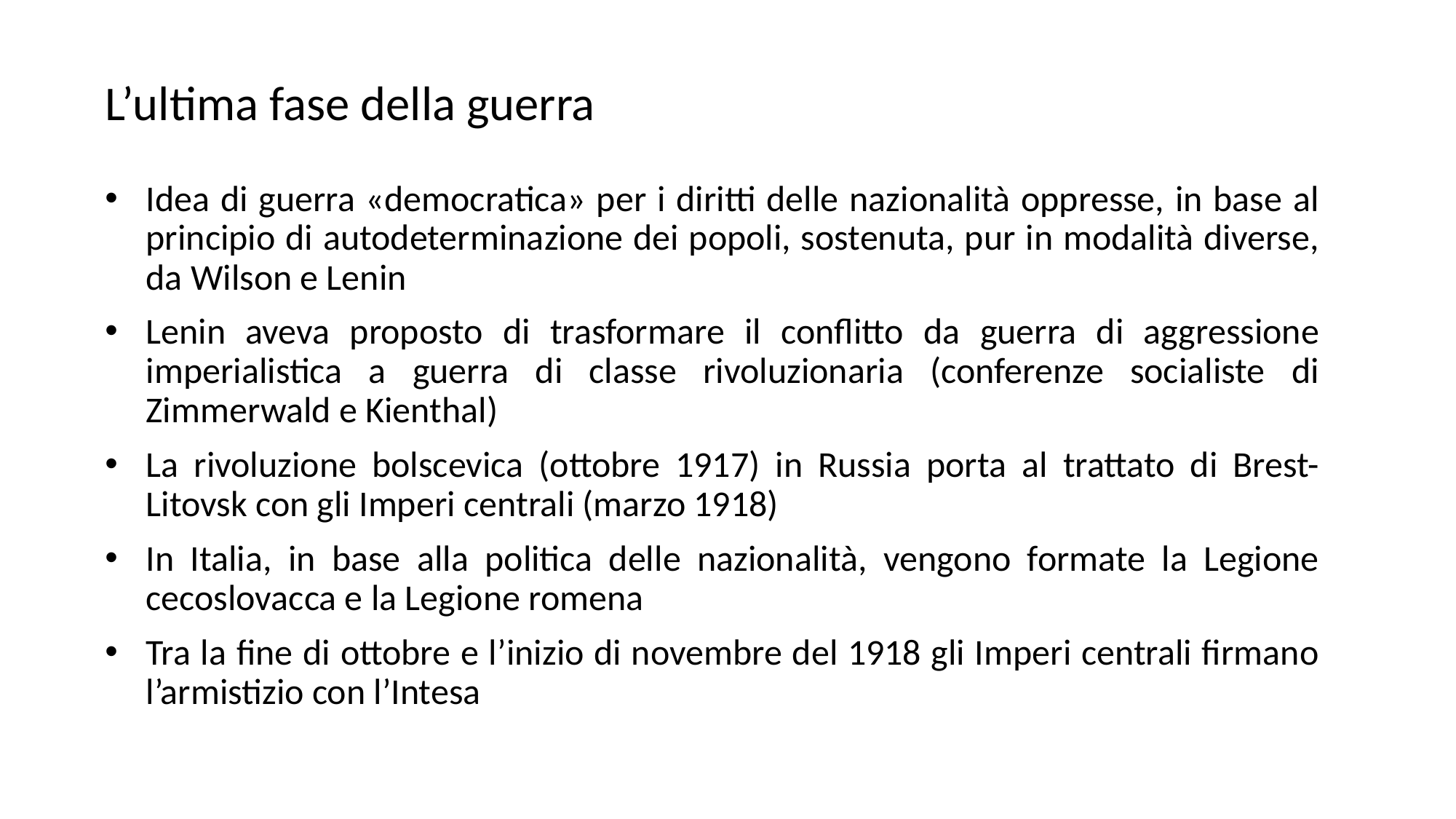

# L’ultima fase della guerra
Idea di guerra «democratica» per i diritti delle nazionalità oppresse, in base al principio di autodeterminazione dei popoli, sostenuta, pur in modalità diverse, da Wilson e Lenin
Lenin aveva proposto di trasformare il conflitto da guerra di aggressione imperialistica a guerra di classe rivoluzionaria (conferenze socialiste di Zimmerwald e Kienthal)
La rivoluzione bolscevica (ottobre 1917) in Russia porta al trattato di Brest-Litovsk con gli Imperi centrali (marzo 1918)
In Italia, in base alla politica delle nazionalità, vengono formate la Legione cecoslovacca e la Legione romena
Tra la fine di ottobre e l’inizio di novembre del 1918 gli Imperi centrali firmano l’armistizio con l’Intesa